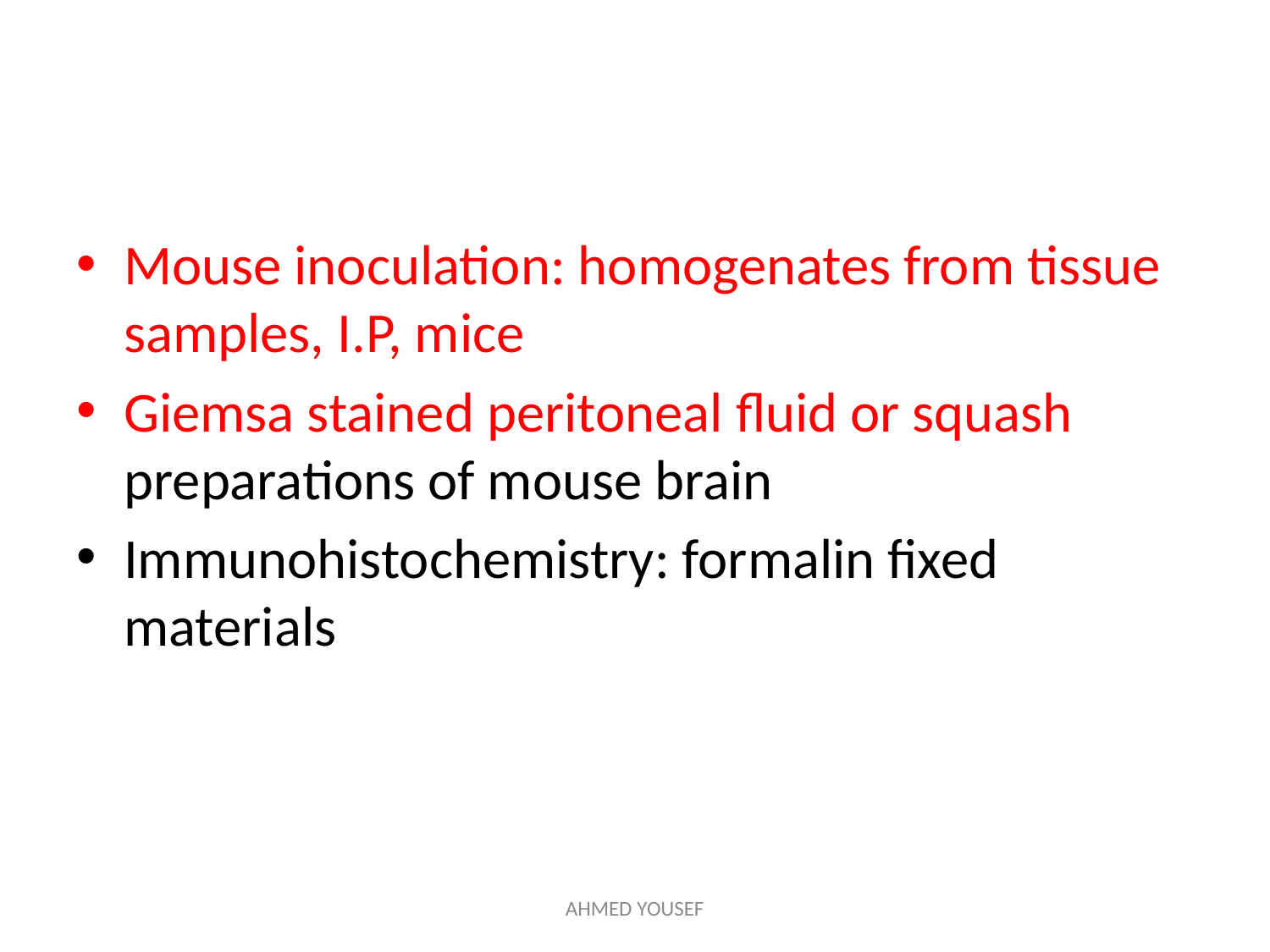

#
Mouse inoculation: homogenates from tissue samples, I.P, mice
Giemsa stained peritoneal fluid or squash preparations of mouse brain
Immunohistochemistry: formalin fixed materials
AHMED YOUSEF